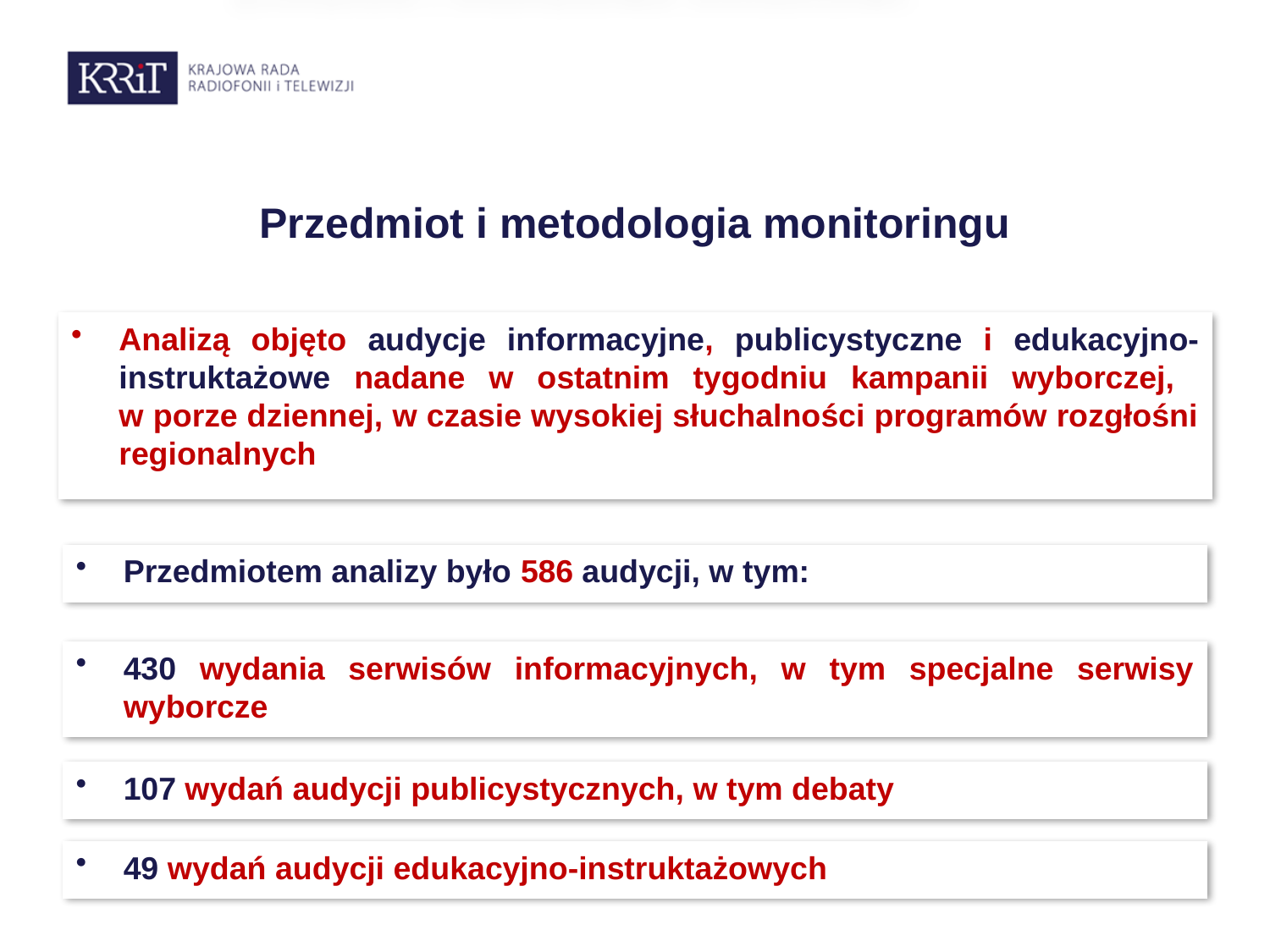

# Przedmiot i metodologia monitoringu
Analizą objęto audycje informacyjne, publicystyczne i edukacyjno-instruktażowe nadane w ostatnim tygodniu kampanii wyborczej,
w porze dziennej, w czasie wysokiej słuchalności programów rozgłośni regionalnych
Przedmiotem analizy było 586 audycji, w tym:
430 wydania serwisów informacyjnych, w tym specjalne serwisy wyborcze
107 wydań audycji publicystycznych, w tym debaty
49 wydań audycji edukacyjno-instruktażowych